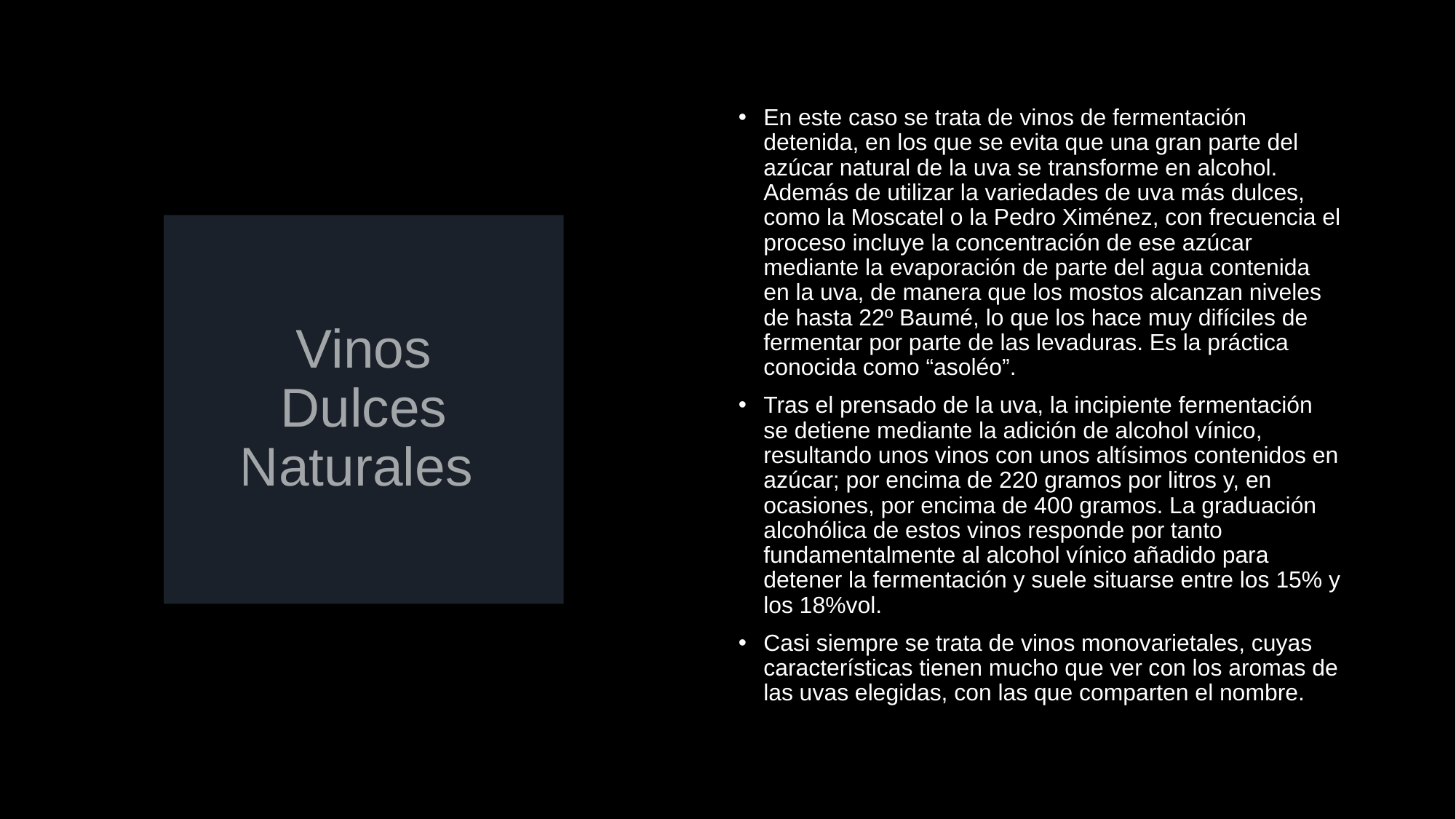

En este caso se trata de vinos de fermentación detenida, en los que se evita que una gran parte del azúcar natural de la uva se transforme en alcohol. Además de utilizar la variedades de uva más dulces, como la Moscatel o la Pedro Ximénez, con frecuencia el proceso incluye la concentración de ese azúcar mediante la evaporación de parte del agua contenida en la uva, de manera que los mostos alcanzan niveles de hasta 22º Baumé, lo que los hace muy difíciles de fermentar por parte de las levaduras. Es la práctica conocida como “asoléo”.
Tras el prensado de la uva, la incipiente fermentación se detiene mediante la adición de alcohol vínico, resultando unos vinos con unos altísimos contenidos en azúcar; por encima de 220 gramos por litros y, en ocasiones, por encima de 400 gramos. La graduación alcohólica de estos vinos responde por tanto fundamentalmente al alcohol vínico añadido para detener la fermentación y suele situarse entre los 15% y los 18%vol.
Casi siempre se trata de vinos monovarietales, cuyas características tienen mucho que ver con los aromas de las uvas elegidas, con las que comparten el nombre.

# Vinos Dulces Naturales